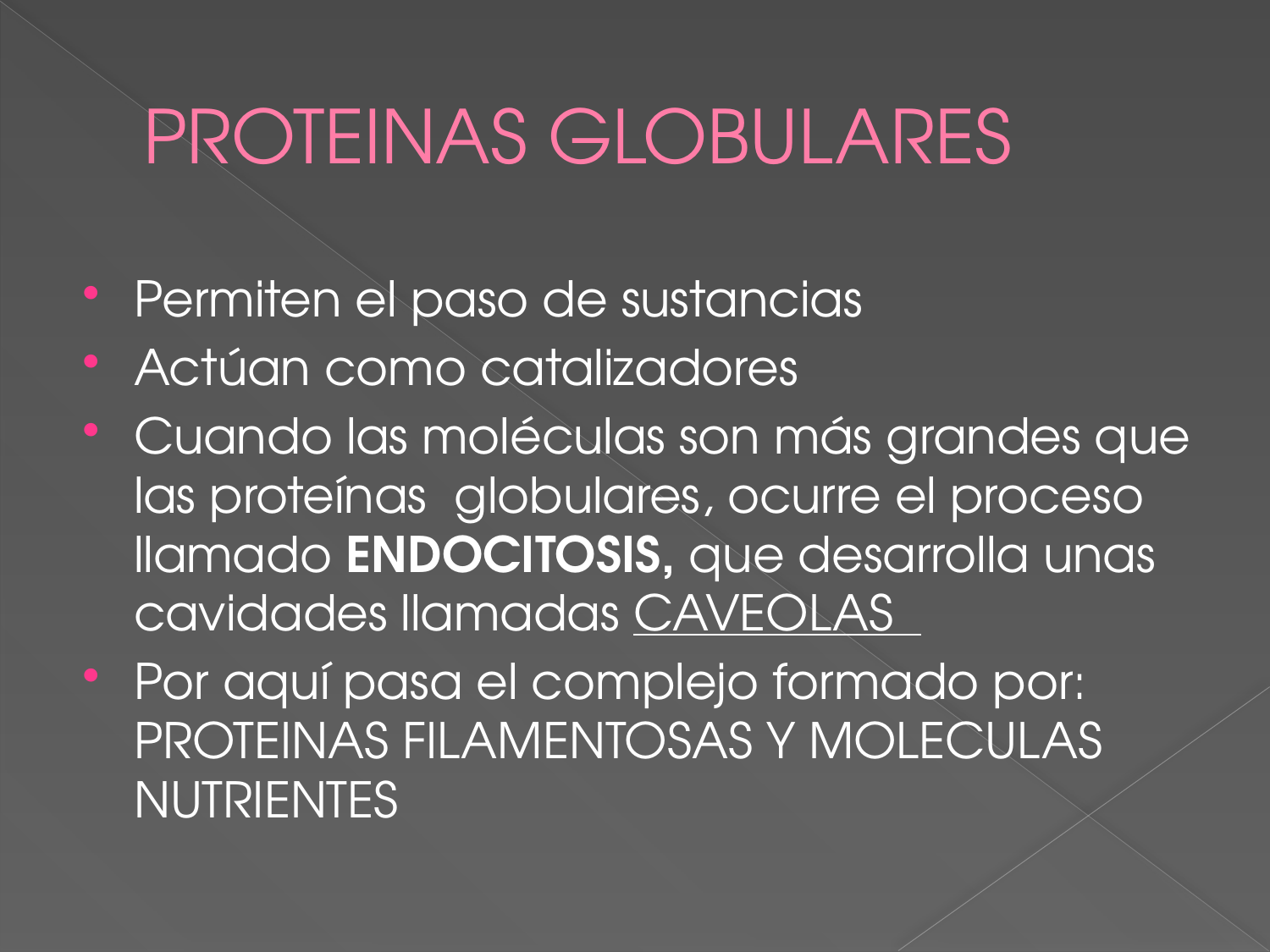

# PROTEINAS GLOBULARES
Permiten el paso de sustancias
Actúan como catalizadores
Cuando las moléculas son más grandes que las proteínas  globulares, ocurre el proceso llamado ENDOCITOSIS, que desarrolla unas cavidades llamadas CAVEOLAS
Por aquí pasa el complejo formado por: PROTEINAS FILAMENTOSAS Y MOLECULAS NUTRIENTES